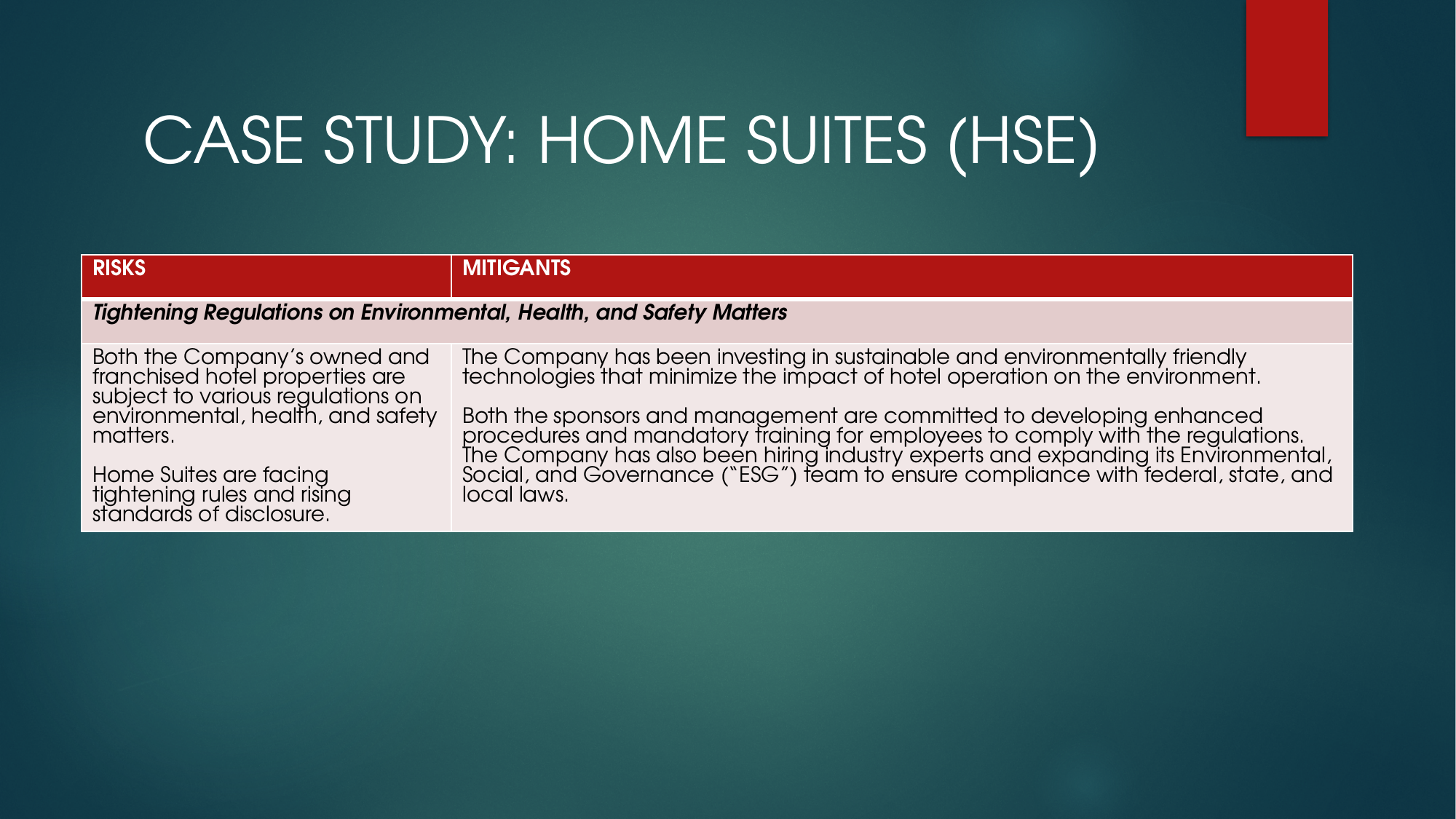

# CASE STUDY: HOME SUITES (HSE)
| RISKS | MITIGANTS |
| --- | --- |
| Tightening Regulations on Environmental, Health, and Safety Matters |  |
| Both the Company’s owned and franchised hotel properties are subject to various regulations on environmental, health, and safety matters. Home Suites are facing tightening rules and rising standards of disclosure. | The Company has been investing in sustainable and environmentally friendly technologies that minimize the impact of hotel operation on the environment. Both the sponsors and management are committed to developing enhanced procedures and mandatory training for employees to comply with the regulations. The Company has also been hiring industry experts and expanding its Environmental, Social, and Governance (“ESG”) team to ensure compliance with federal, state, and local laws. |